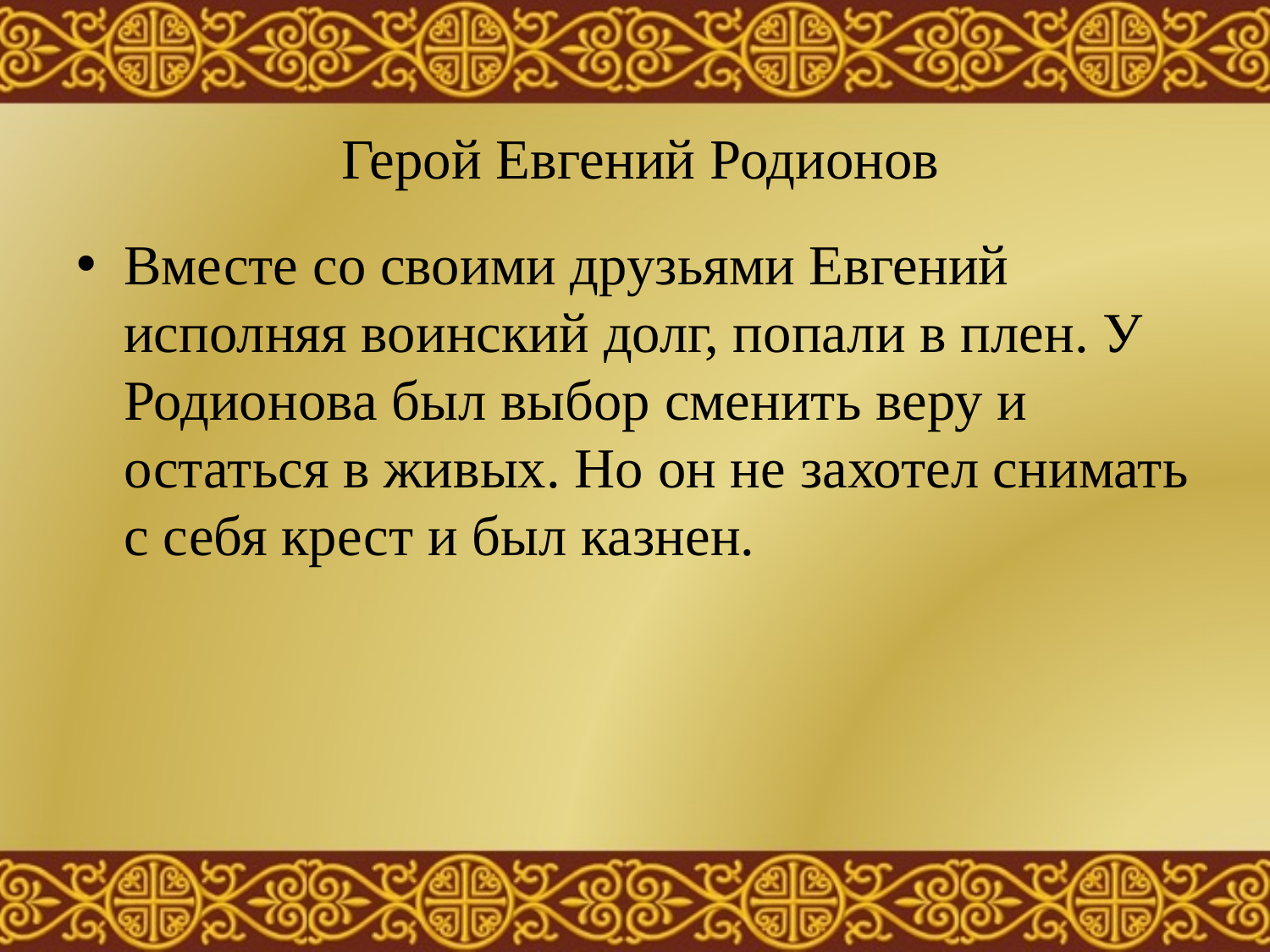

# Герой Евгений Родионов
Вместе со своими друзьями Евгений исполняя воинский долг, попали в плен. У Родионова был выбор сменить веру и остаться в живых. Но он не захотел снимать с себя крест и был казнен.